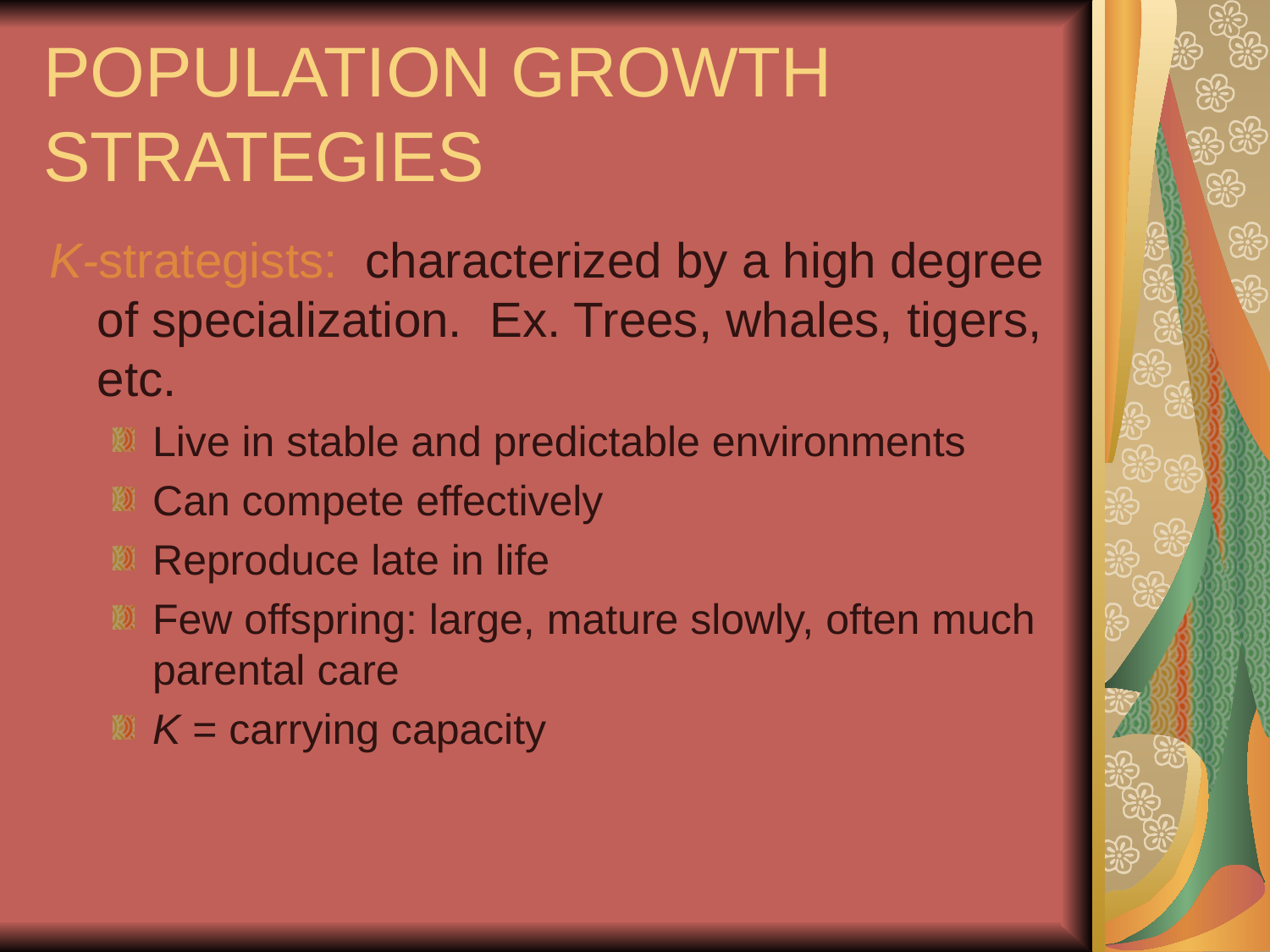

# POPULATION GROWTH STRATEGIES
K-strategists:  characterized by a high degree of specialization.  Ex. Trees, whales, tigers, etc.
Live in stable and predictable environments
Can compete effectively
Reproduce late in life
Few offspring: large, mature slowly, often much parental care
K = carrying capacity